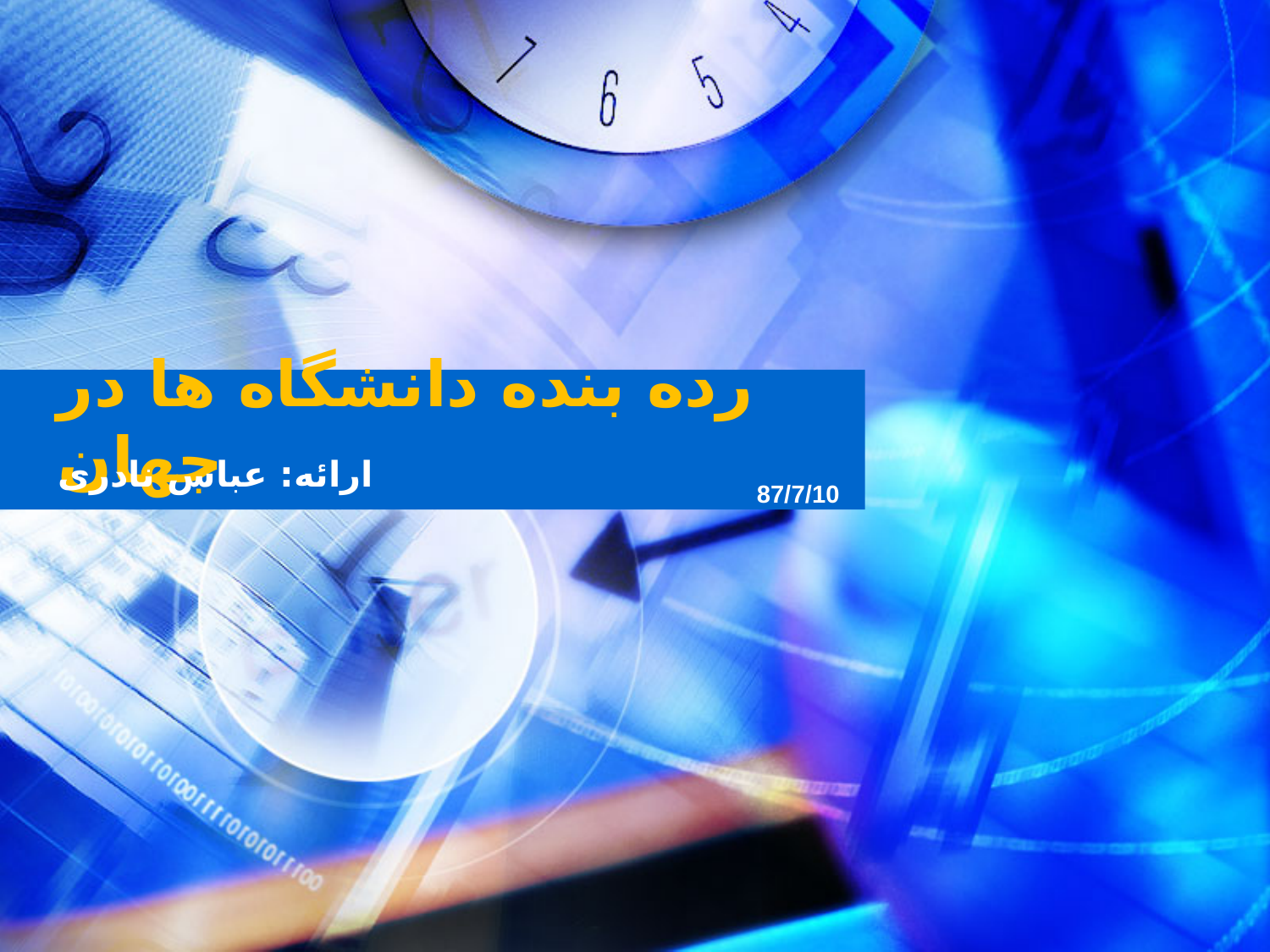

# رده بنده دانشگاه ها در جهان
ارائه: عباس نادری
87/7/10